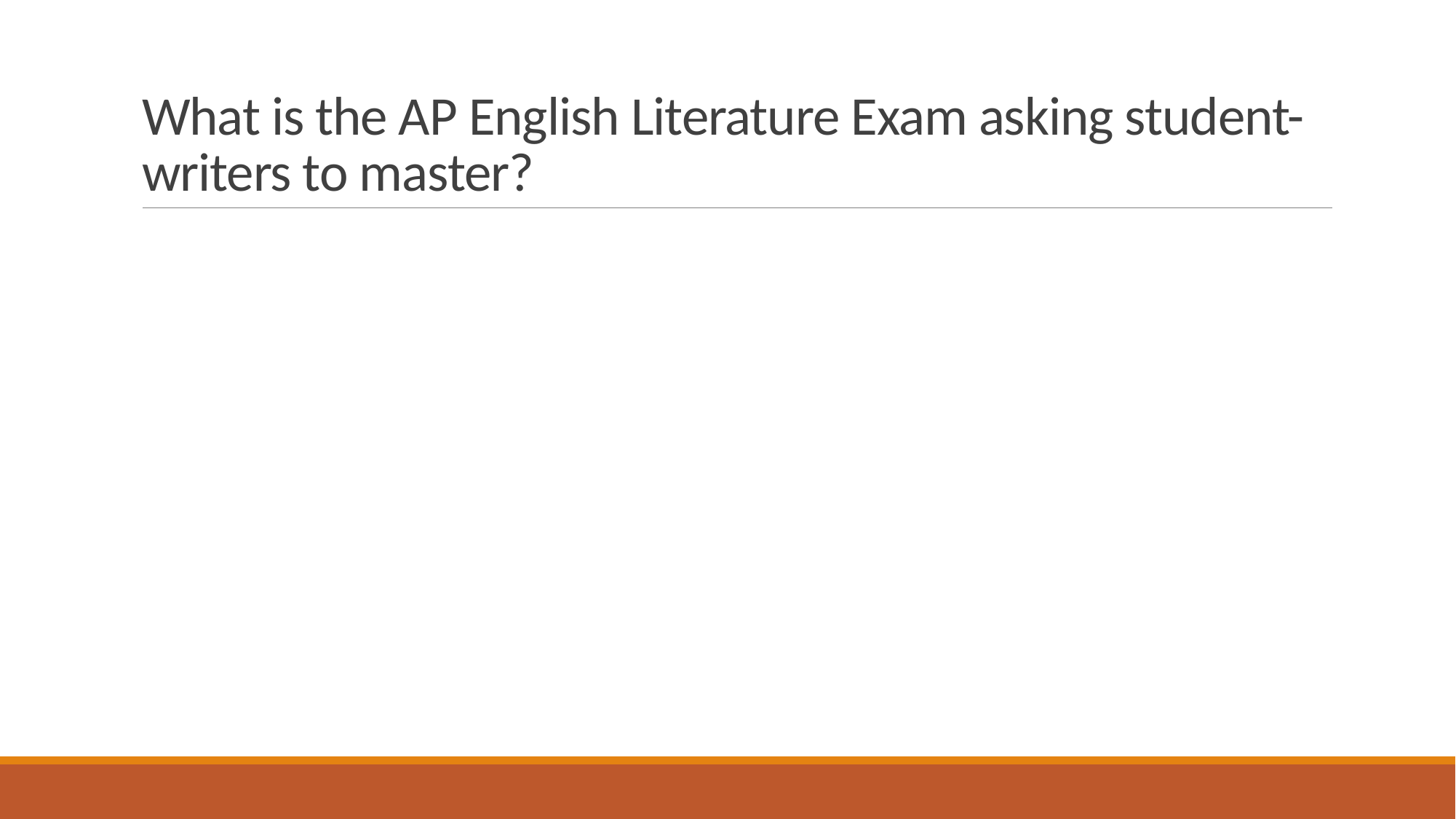

# What is the AP English Literature Exam asking student-writers to master?